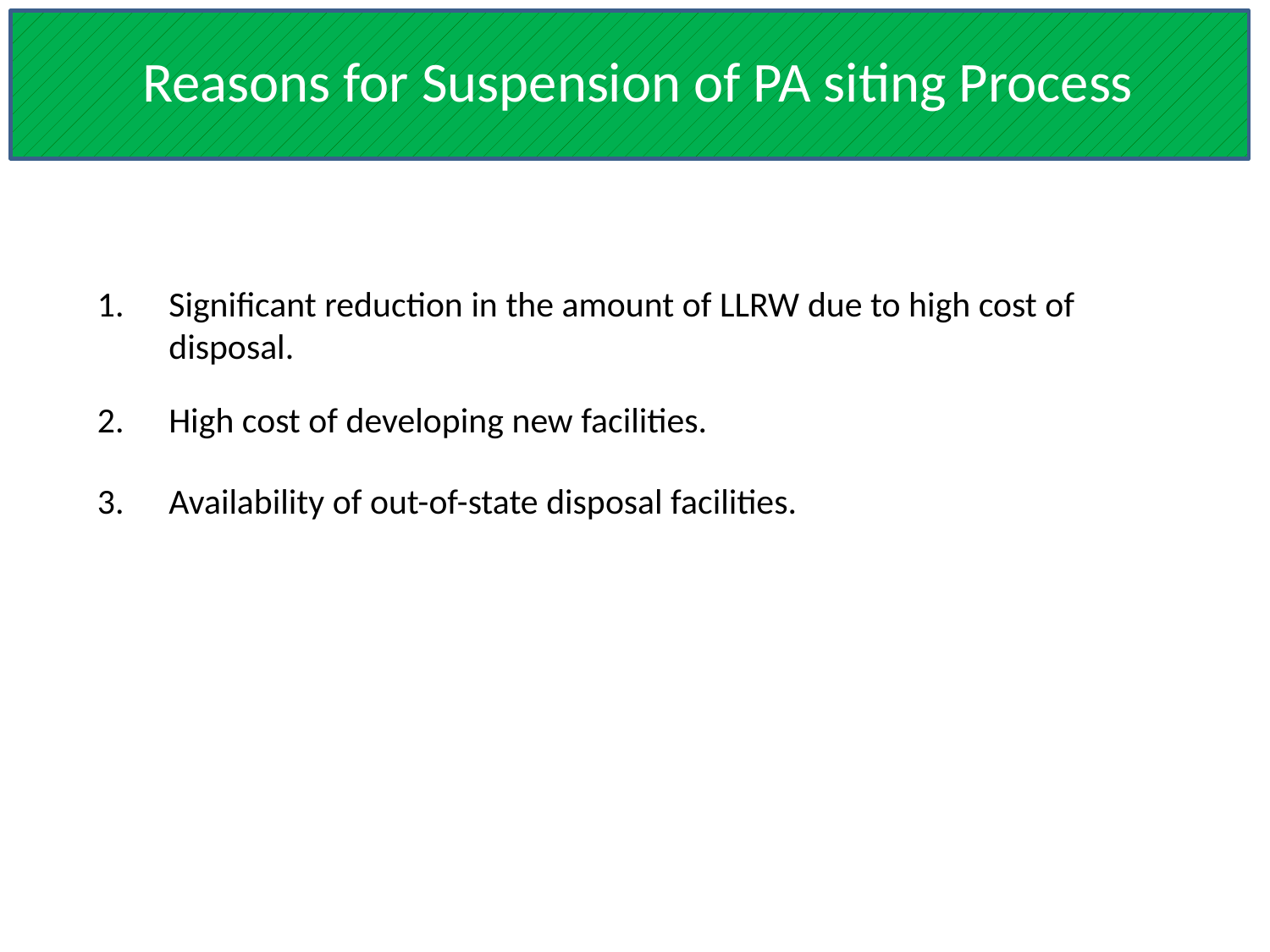

# Reasons for Suspension of PA siting Process
Significant reduction in the amount of LLRW due to high cost of disposal.
High cost of developing new facilities.
Availability of out-of-state disposal facilities.